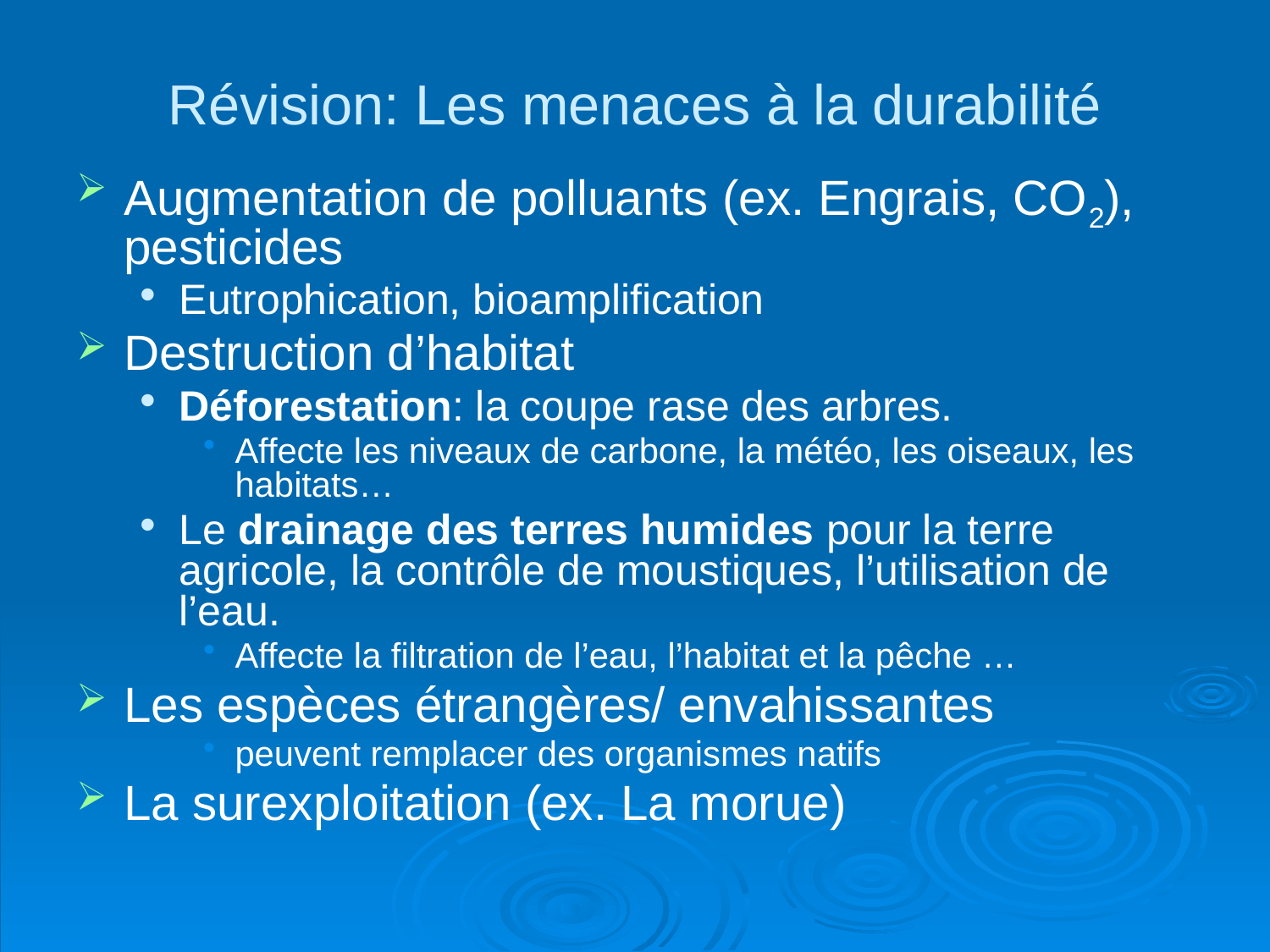

# Révision: Les menaces à la durabilité
Augmentation de polluants (ex. Engrais, CO2), pesticides
Eutrophication, bioamplification
Destruction d’habitat
Déforestation: la coupe rase des arbres.
Affecte les niveaux de carbone, la météo, les oiseaux, les habitats…
Le drainage des terres humides pour la terre agricole, la contrôle de moustiques, l’utilisation de l’eau.
Affecte la filtration de l’eau, l’habitat et la pêche …
Les espèces étrangères/ envahissantes
peuvent remplacer des organismes natifs
La surexploitation (ex. La morue)